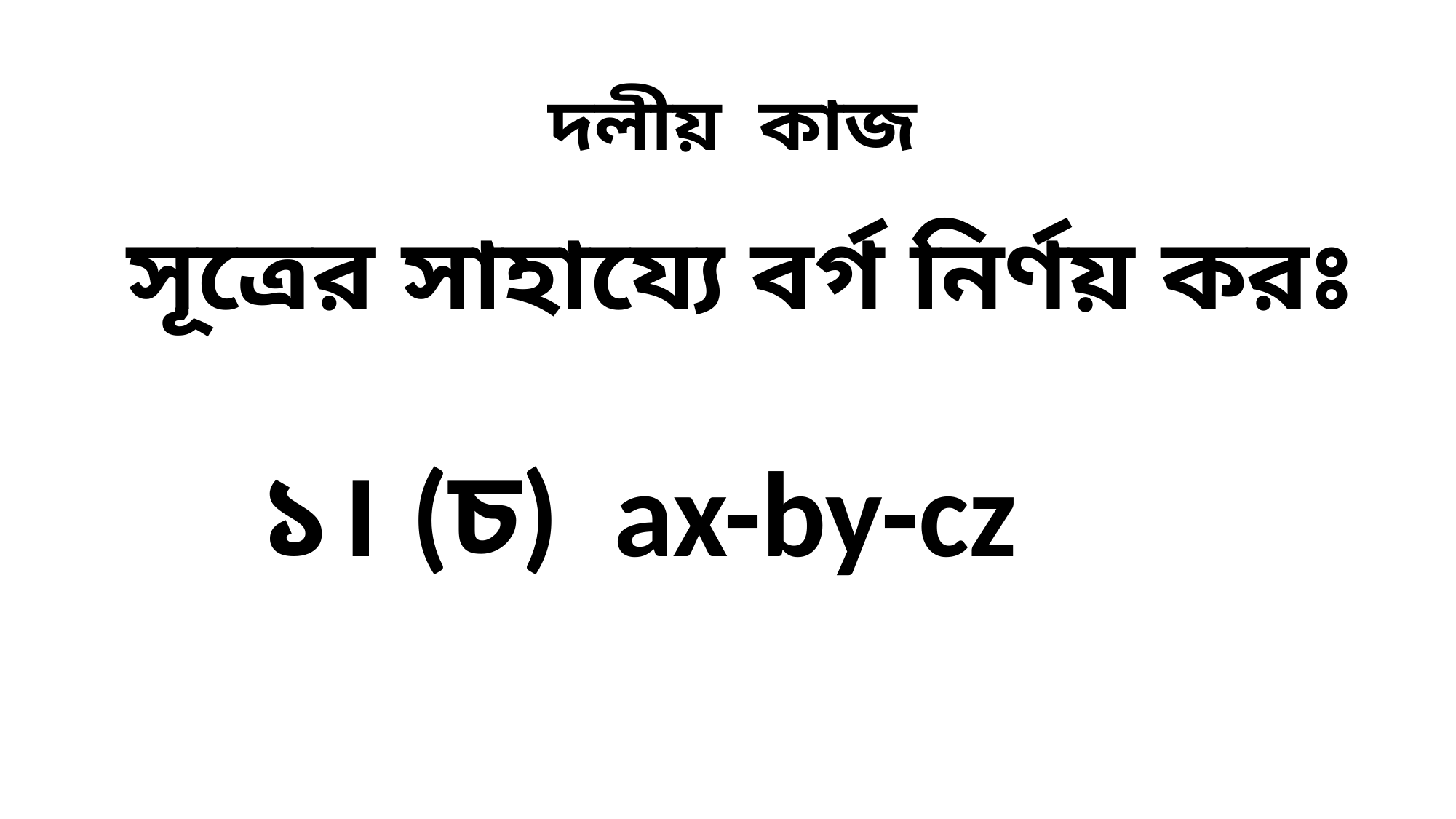

দলীয়  কাজ
সূত্রের সাহায্যে বর্গ নির্ণয় করঃ
১। (চ)  ax-by-cz